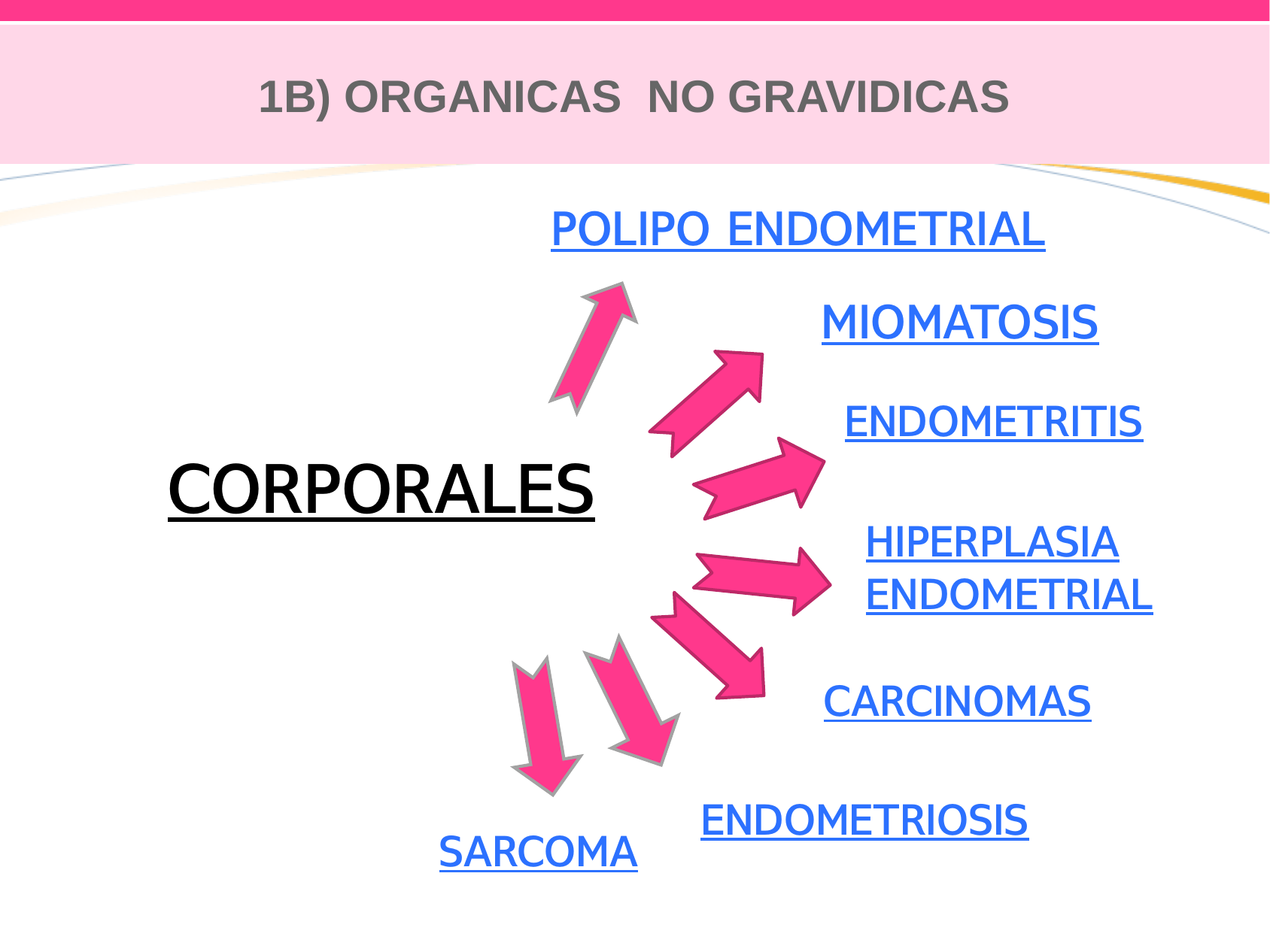

# 1B) ORGANICAS  NO GRAVIDICAS
POLIPO ENDOMETRIAL
MIOMATOSIS

ENDOMETRITIS
CORPORALES

HIPERPLASIA ENDOMETRIAL

CARCINOMAS

ENDOMETRIOSIS
SARCOMA